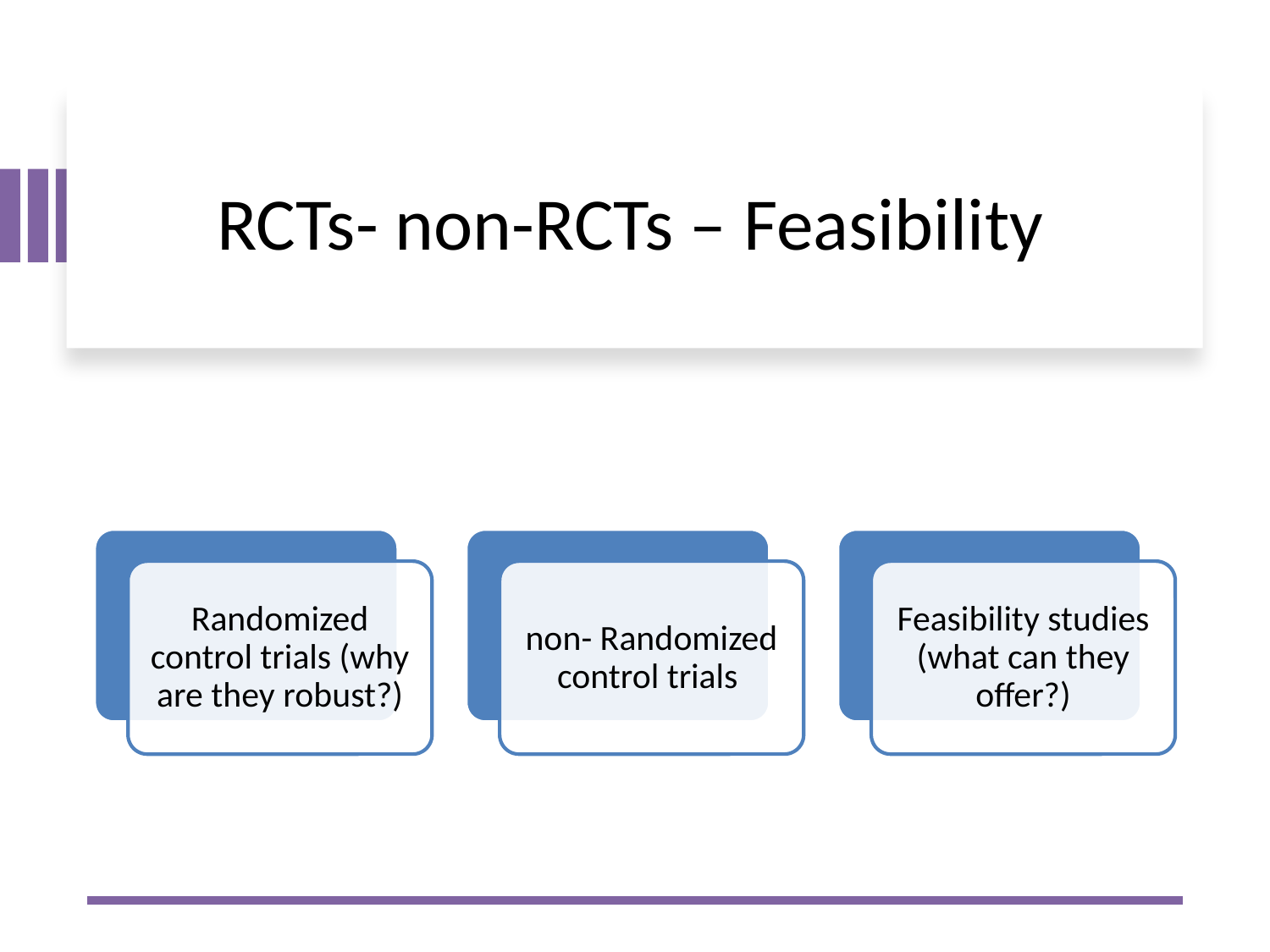

# RCTs- non-RCTs – Feasibility

Randomized control trials (why are they robust?)
non- Randomized control trials
Feasibility studies (what can they offer?)